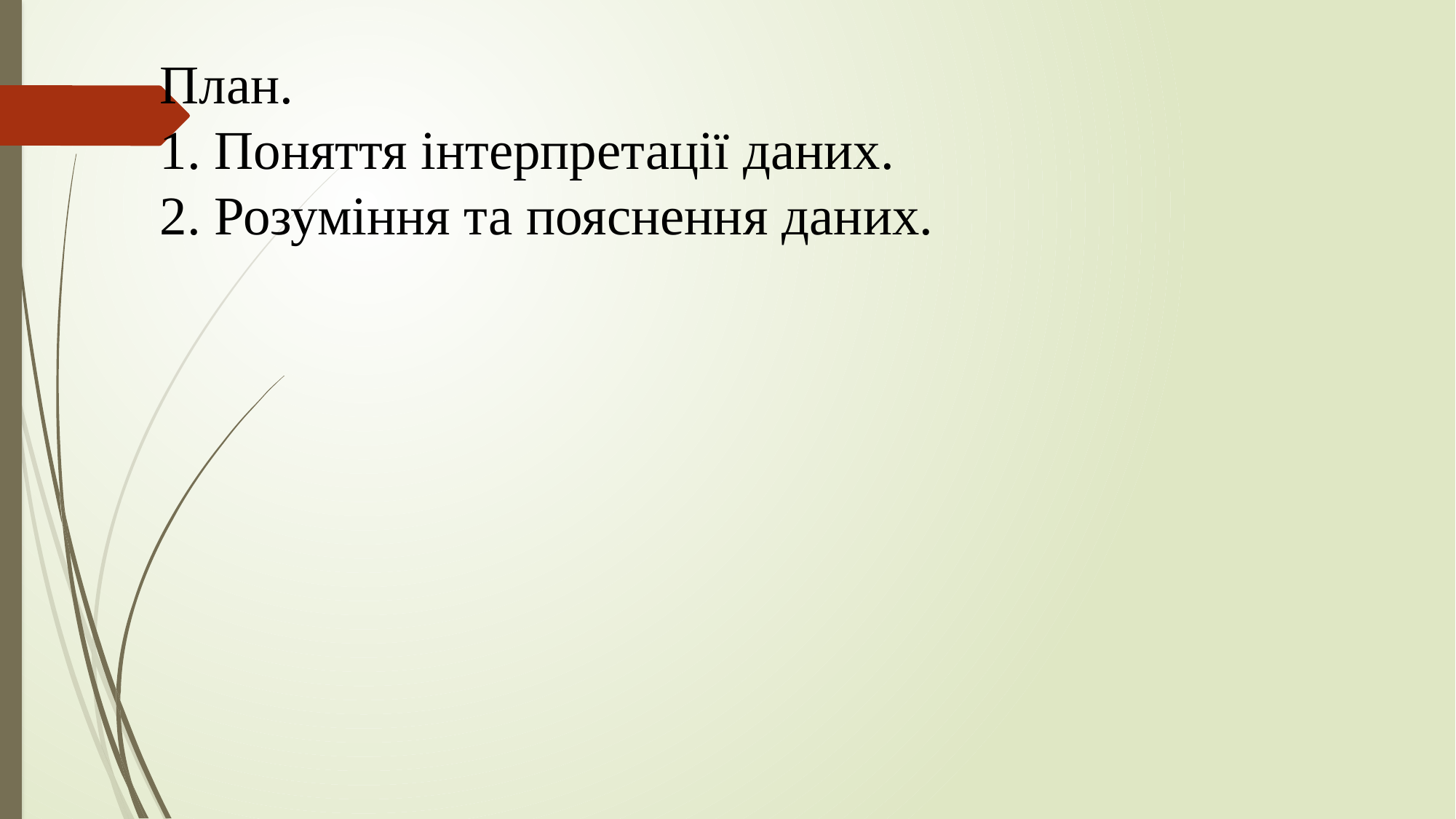

# План. 1. Поняття інтерпретації даних. 2. Розуміння та пояснення даних.